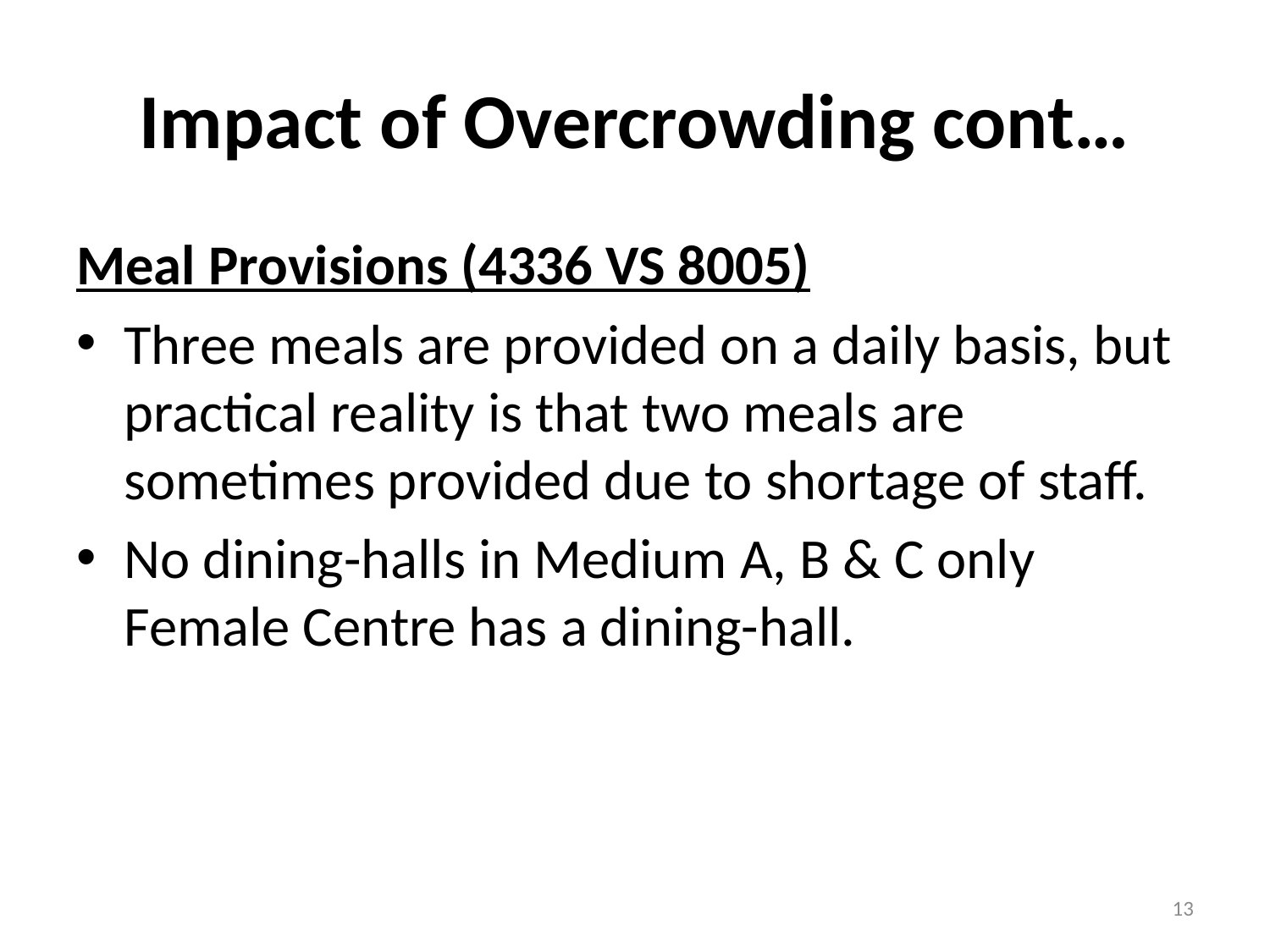

# Impact of Overcrowding cont…
Meal Provisions (4336 VS 8005)
Three meals are provided on a daily basis, but practical reality is that two meals are sometimes provided due to shortage of staff.
No dining-halls in Medium A, B & C only Female Centre has a dining-hall.

13